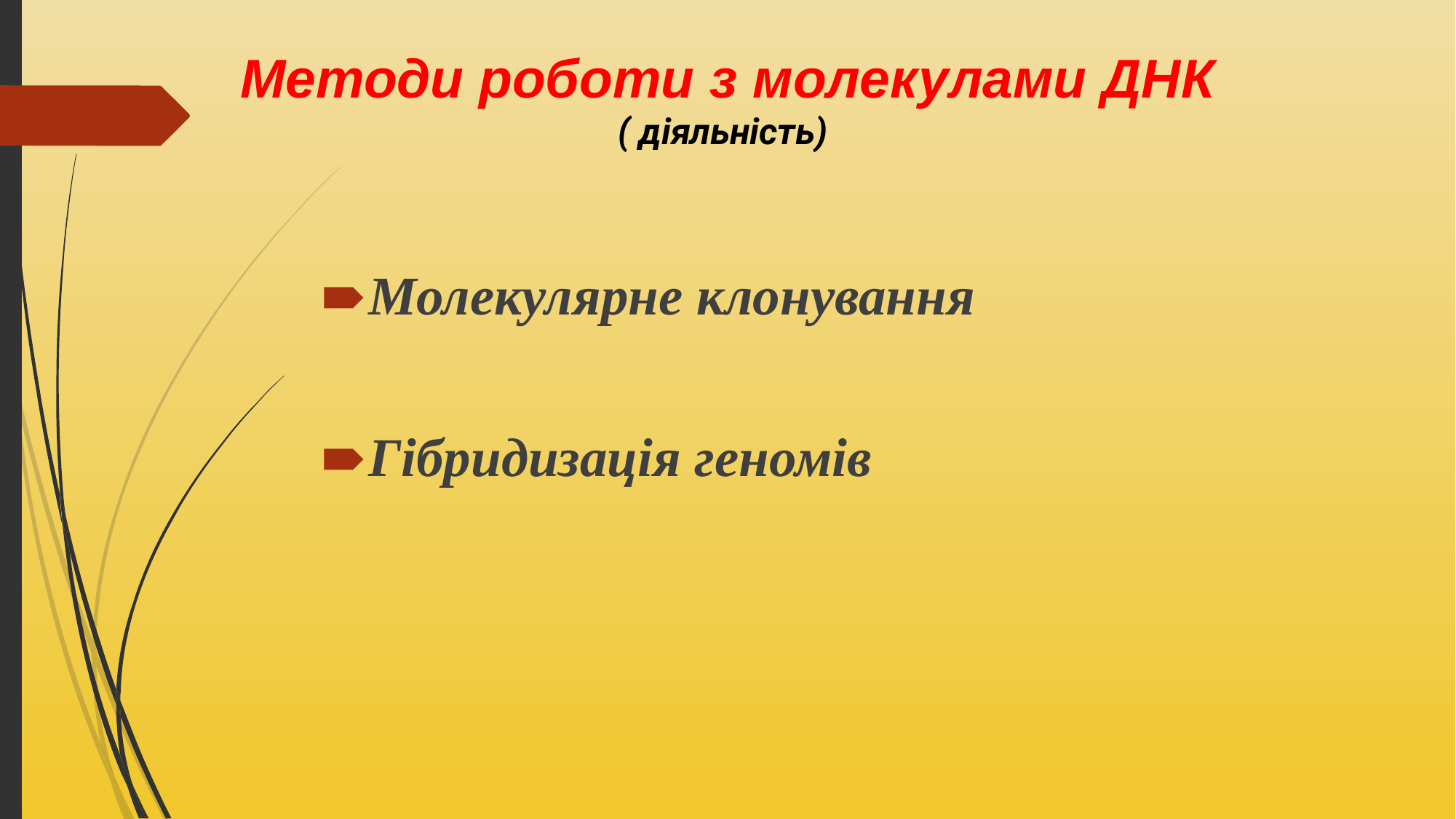

# Методи роботи з молекулами ДНК
( діяльність)
Молекулярне клонування

Гібридизація геномів